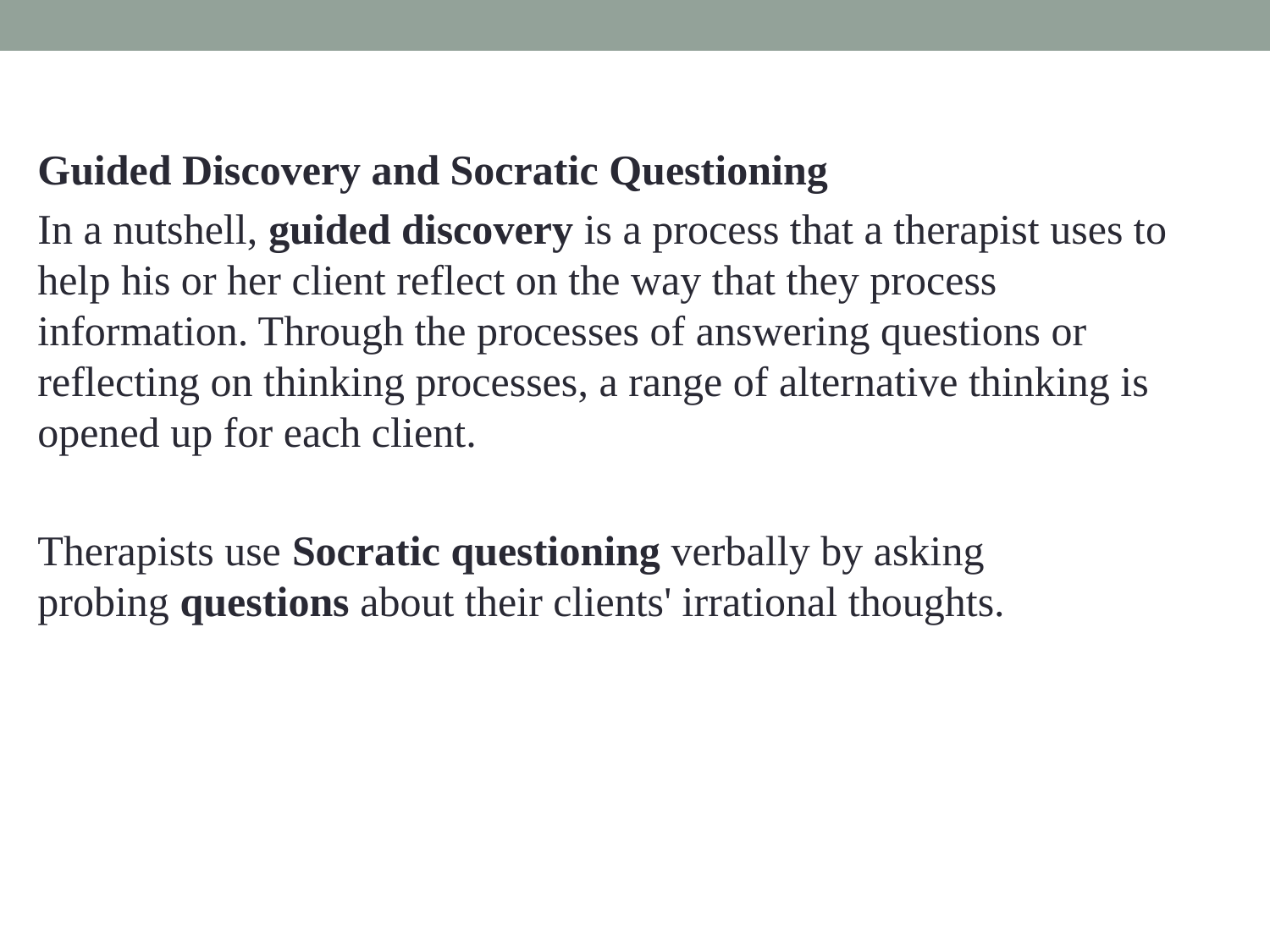

Guided Discovery and Socratic Questioning
In a nutshell, guided discovery is a process that a therapist uses to help his or her client reflect on the way that they process information. Through the processes of answering questions or reflecting on thinking processes, a range of alternative thinking is opened up for each client.

Therapists use Socratic questioning verbally by asking probing questions about their clients' irrational thoughts.